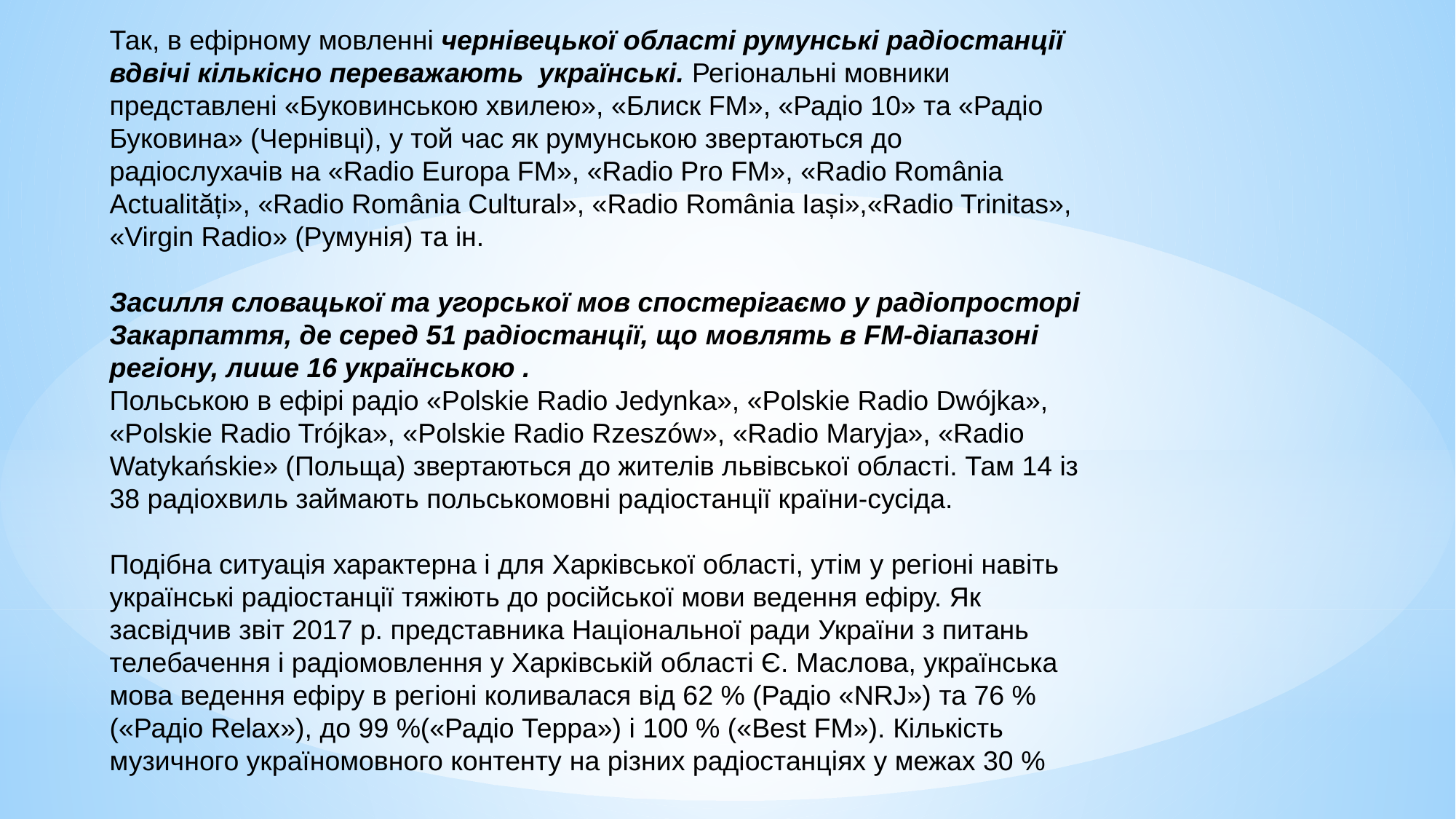

Так, в ефірному мовленні чернівецької області румунські радіостанції вдвічі кількісно переважають  українські. Регіональні мовники представлені «Буковинською хвилею», «Блиск FM», «Радіо 10» та «Радіо Буковина» (Чернівці), у той час як румунською звертаються до радіослухачів на «Radio Europa FM», «Radio Pro FM», «Radio România Actualități», «Radio România Cultural», «Radio România Iași»,«Radio Trinitas», «Virgin Radio» (Румунія) та ін.

Засилля словацької та угорської мов спостерігаємо у радіопросторі Закарпаття, де серед 51 радіостанції, що мовлять в FM-діапазоні регіону, лише 16 українською .
Польською в ефірі радіо «Polskie Radio Jedynka», «Polskie Radio Dwójka», «Polskie Radio Trójka», «Polskie Radio Rzeszów», «Radio Maryja», «Radio Watykańskie» (Польща) звертаються до жителів львівської області. Там 14 із 38 радіохвиль займають польськомовні радіостанції країни-сусіда.

Подібна ситуація характерна і для Харківської області, утім у регіоні навіть українські радіостанції тяжіють до російської мови ведення ефіру. Як засвідчив звіт 2017 р. представника Національної ради України з питань телебачення і радіомовлення у Харківській області Є. Маслова, українська мова ведення ефіру в регіоні коливалася від 62 % (Радіо «NRJ») та 76 % («Радіо Relax»), до 99 %(«Радіо Терра») і 100 % («Best FM»). Кількість музичного україномовного контенту на різних радіостанціях у межах 30 %